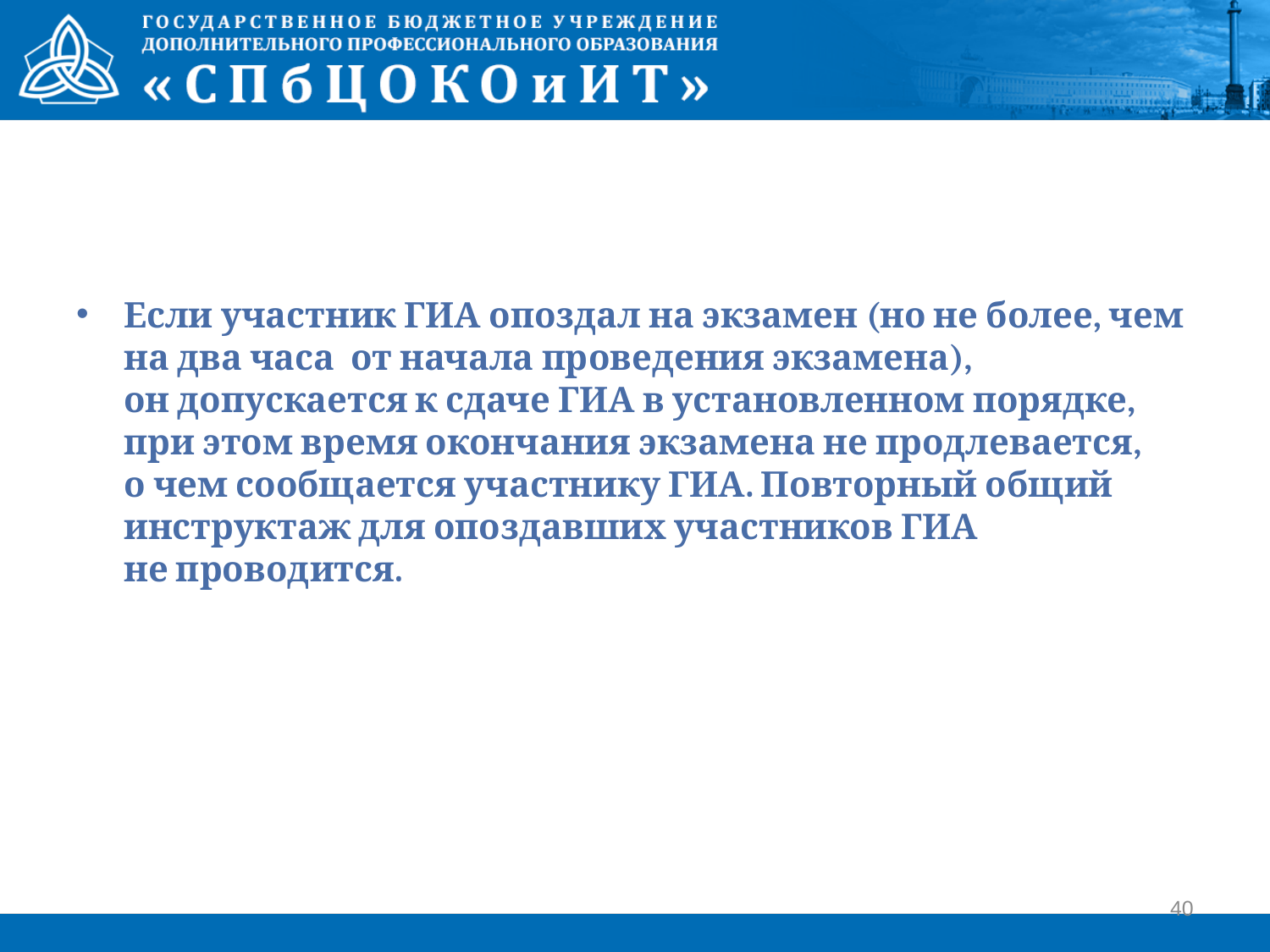

Если участник ГИА опоздал на экзамен (но не более, чем на два часа  от начала проведения экзамена), он допускается к сдаче ГИА в установленном порядке, при этом время окончания экзамена не продлевается, о чем сообщается участнику ГИА. Повторный общий инструктаж для опоздавших участников ГИА не проводится.
40